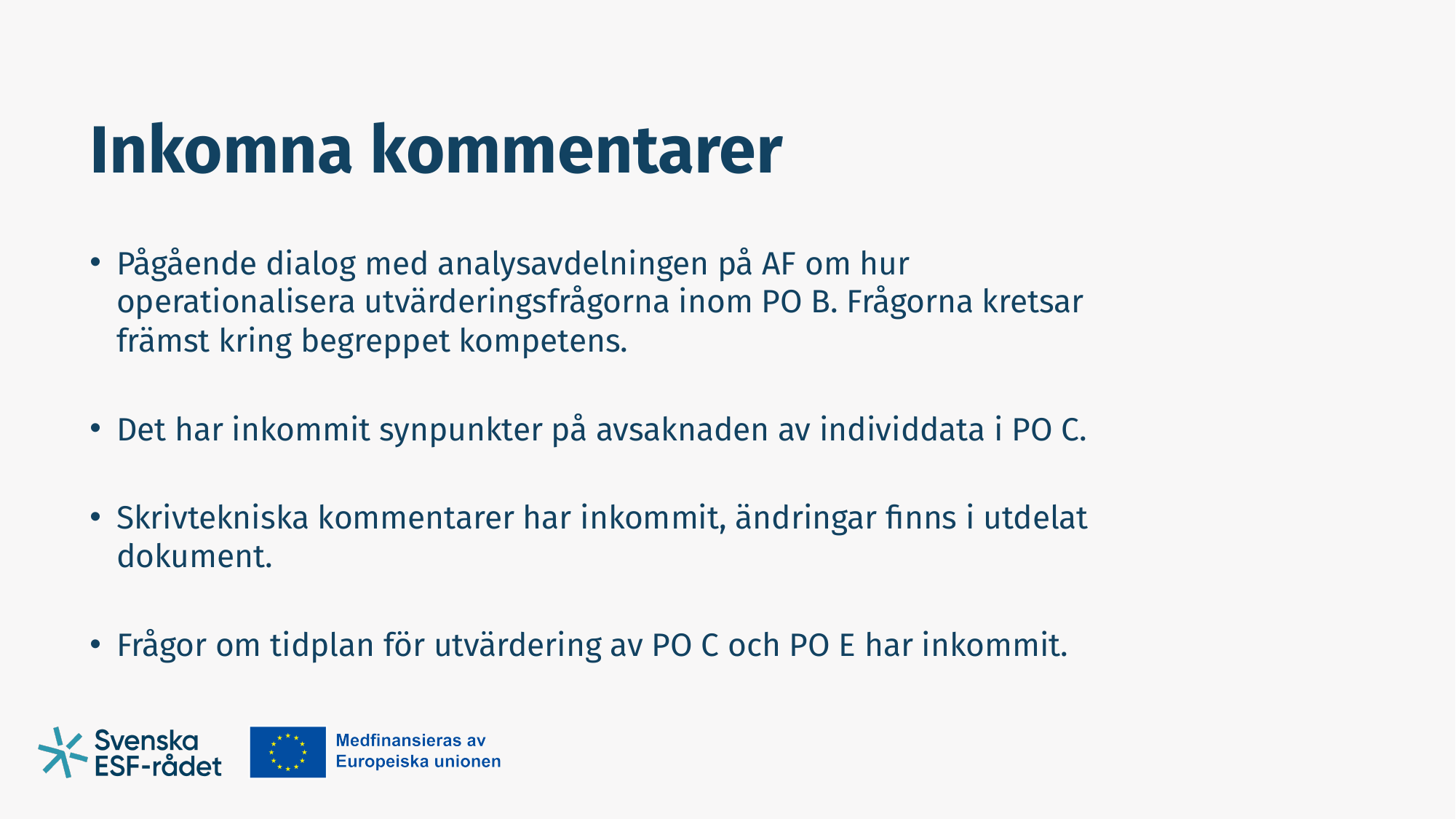

# Inkomna kommentarer
Pågående dialog med analysavdelningen på AF om hur operationalisera utvärderingsfrågorna inom PO B. Frågorna kretsar främst kring begreppet kompetens.
Det har inkommit synpunkter på avsaknaden av individdata i PO C.
Skrivtekniska kommentarer har inkommit, ändringar finns i utdelat dokument.
Frågor om tidplan för utvärdering av PO C och PO E har inkommit.